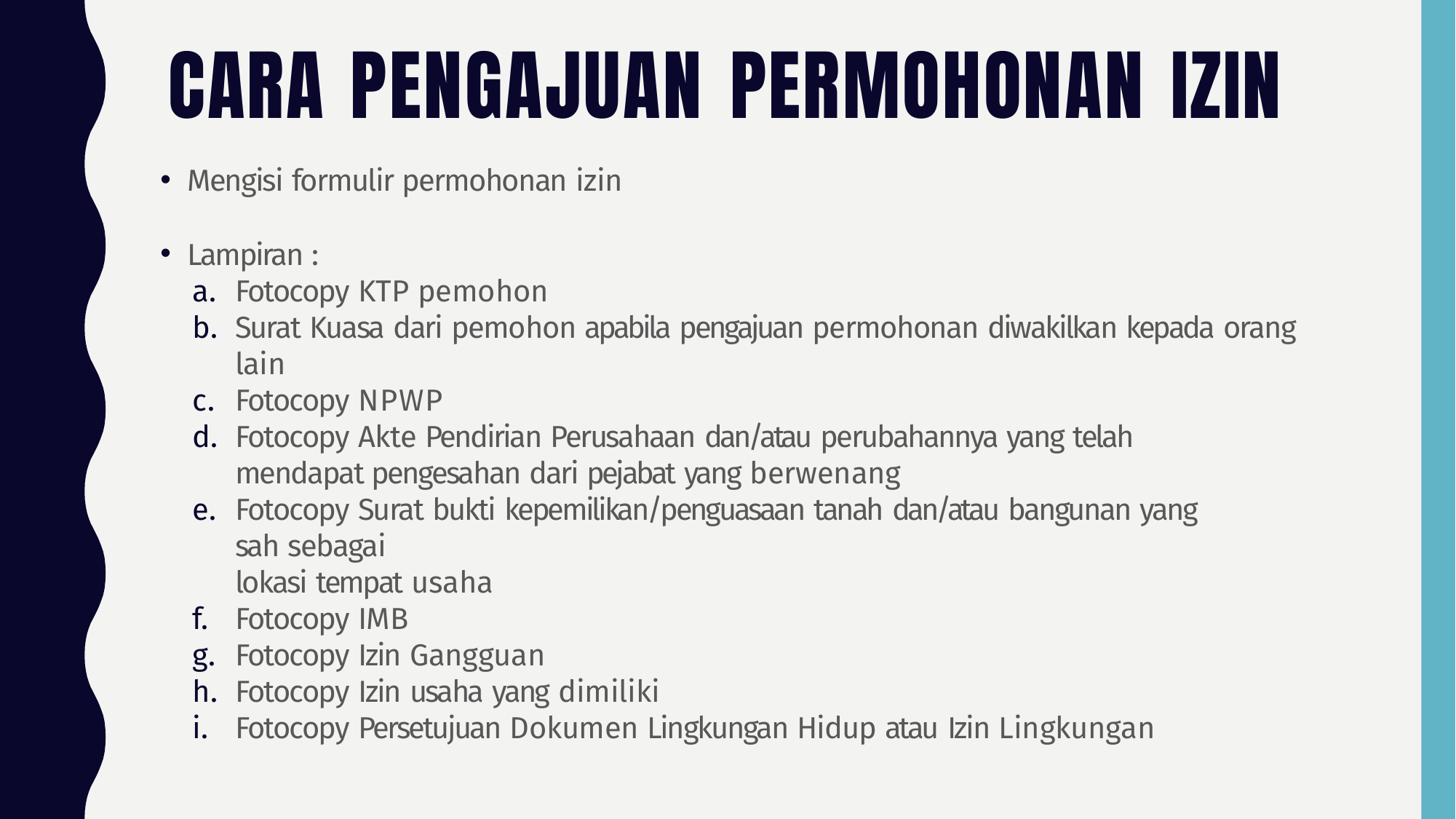

# CARA PENGAJUAN PERMOHONAN IZIN
Mengisi formulir permohonan izin

Lampiran :
Fotocopy KTP pemohon
Surat Kuasa dari pemohon apabila pengajuan permohonan diwakilkan kepada orang lain
Fotocopy NPWP
Fotocopy Akte Pendirian Perusahaan dan/atau perubahannya yang telah mendapat pengesahan dari pejabat yang berwenang
Fotocopy Surat bukti kepemilikan/penguasaan tanah dan/atau bangunan yang sah sebagai
lokasi tempat usaha
Fotocopy IMB
Fotocopy Izin Gangguan
Fotocopy Izin usaha yang dimiliki
Fotocopy Persetujuan Dokumen Lingkungan Hidup atau Izin Lingkungan